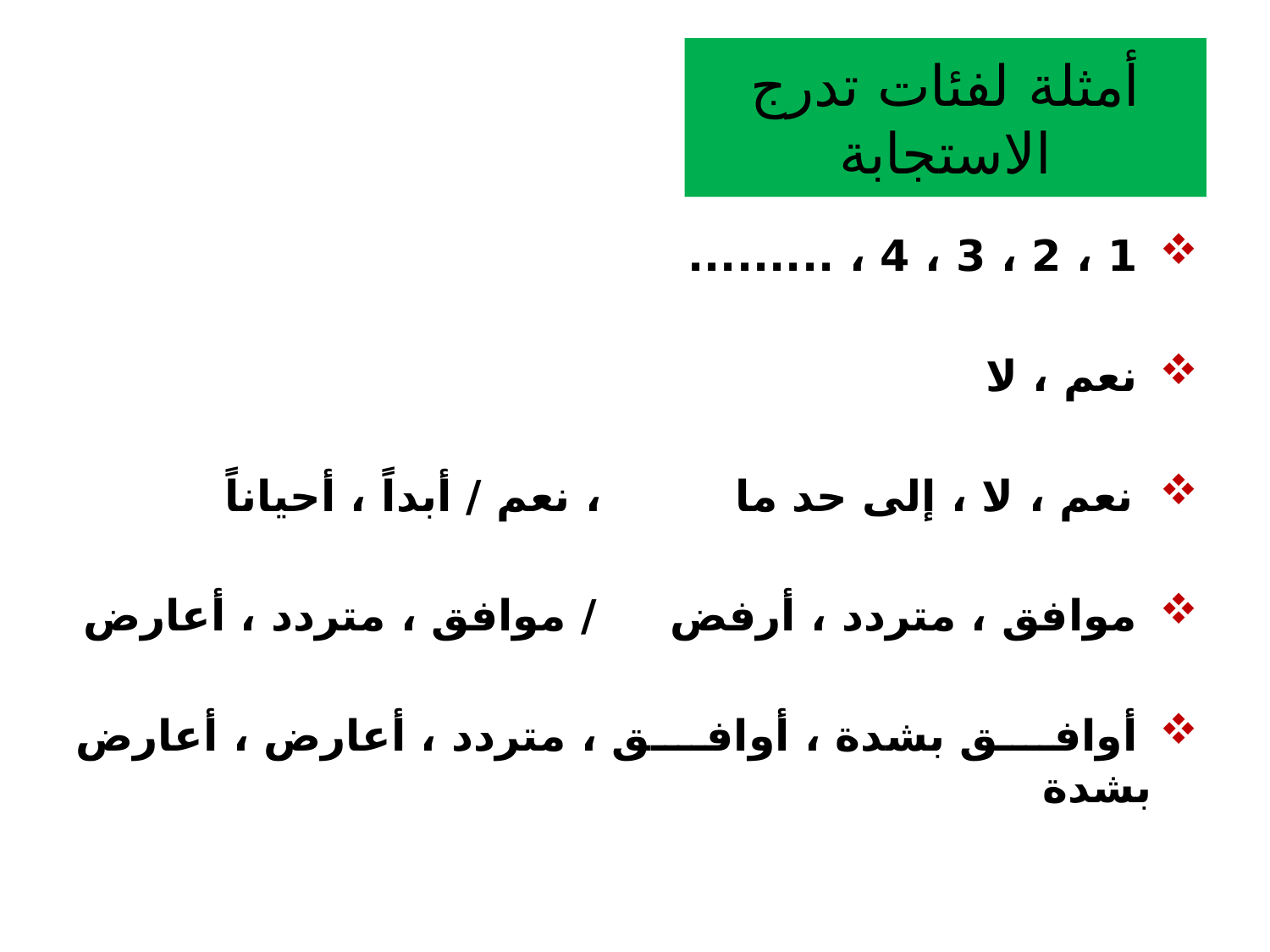

# أمثلة لفئات تدرج الاستجابة
 1 ، 2 ، 3 ، 4 ، .........

 نعم ، لا

 نعم ، لا ، إلى حد ما         ، نعم / أبداً ، أحياناً

 موافق ، متردد ، أرفض     / موافق ، متردد ، أعارض

 أوافق بشدة ، أوافق ، متردد ، أعارض ، أعارض بشدة